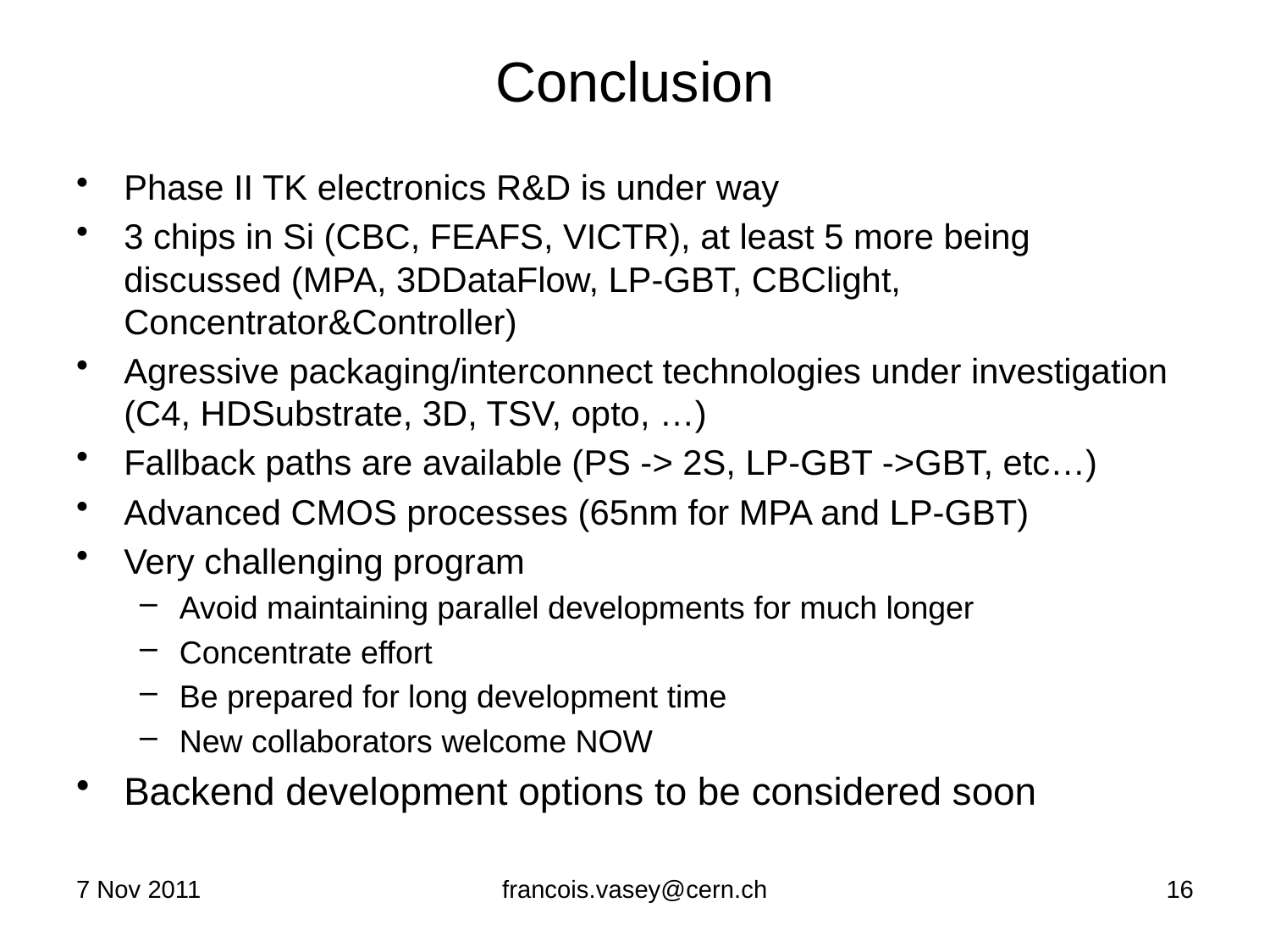

# Conclusion
Phase II TK electronics R&D is under way
3 chips in Si (CBC, FEAFS, VICTR), at least 5 more being discussed (MPA, 3DDataFlow, LP-GBT, CBClight, Concentrator&Controller)
Agressive packaging/interconnect technologies under investigation (C4, HDSubstrate, 3D, TSV, opto, …)
Fallback paths are available (PS -> 2S, LP-GBT ->GBT, etc…)
Advanced CMOS processes (65nm for MPA and LP-GBT)
Very challenging program
Avoid maintaining parallel developments for much longer
Concentrate effort
Be prepared for long development time
New collaborators welcome NOW
Backend development options to be considered soon

7 Nov 2011
francois.vasey@cern.ch
16